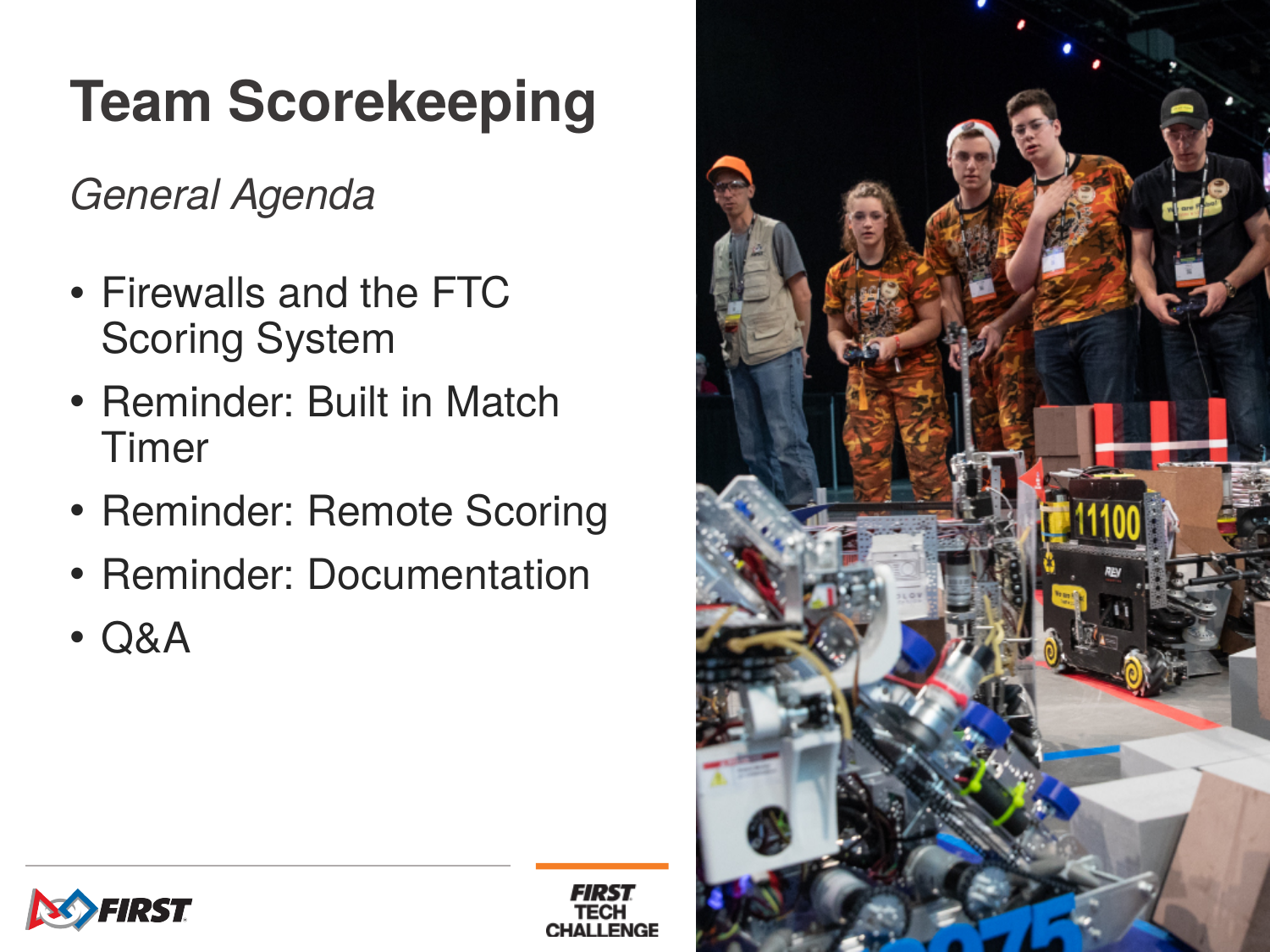

# Team Scorekeeping
General Agenda
Firewalls and the FTC Scoring System
Reminder: Built in Match Timer
Reminder: Remote Scoring
Reminder: Documentation
Q&A